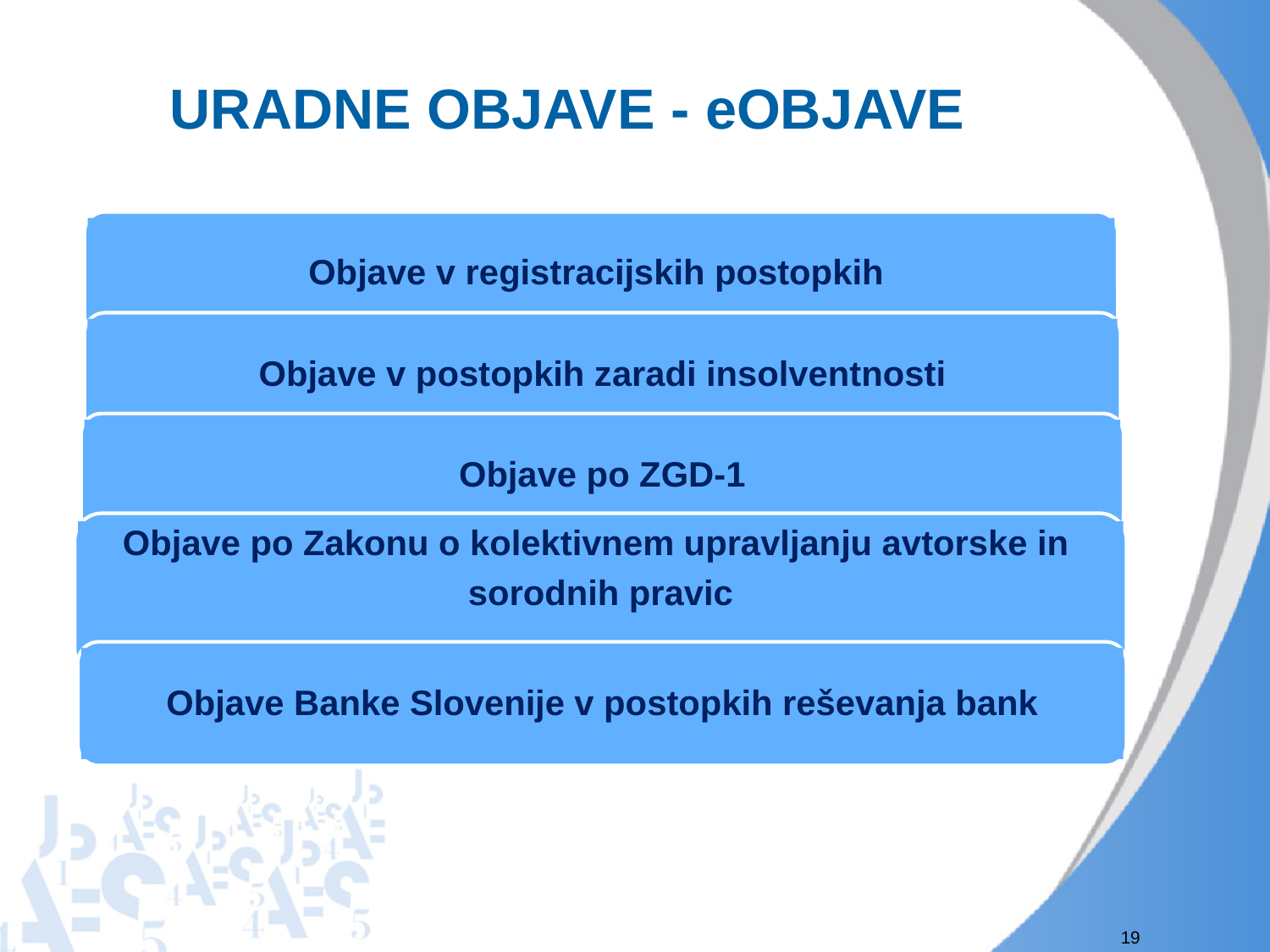

# URADNE OBJAVE - eOBJAVE

Objave v registracijskih postopkih

Objave v postopkih zaradi insolventnosti

Objave po ZGD-1

Objave po Zakonu o kolektivnem upravljanju avtorske in
sorodnih pravic

Objave Banke Slovenije v postopkih reševanja bank
19